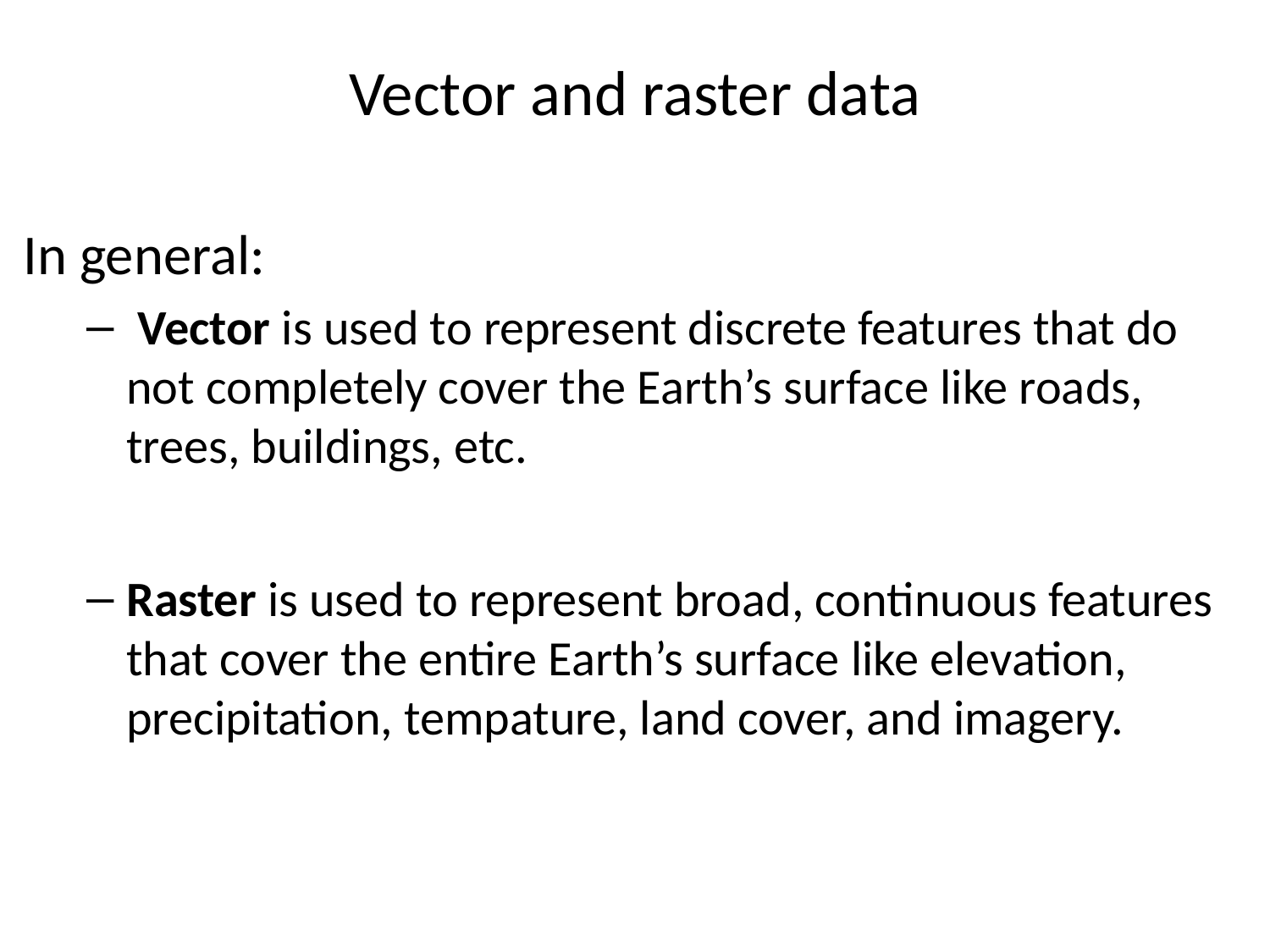

# Vector and raster data
In general:
 Vector is used to represent discrete features that do not completely cover the Earth’s surface like roads, trees, buildings, etc.

Raster is used to represent broad, continuous features that cover the entire Earth’s surface like elevation, precipitation, tempature, land cover, and imagery.